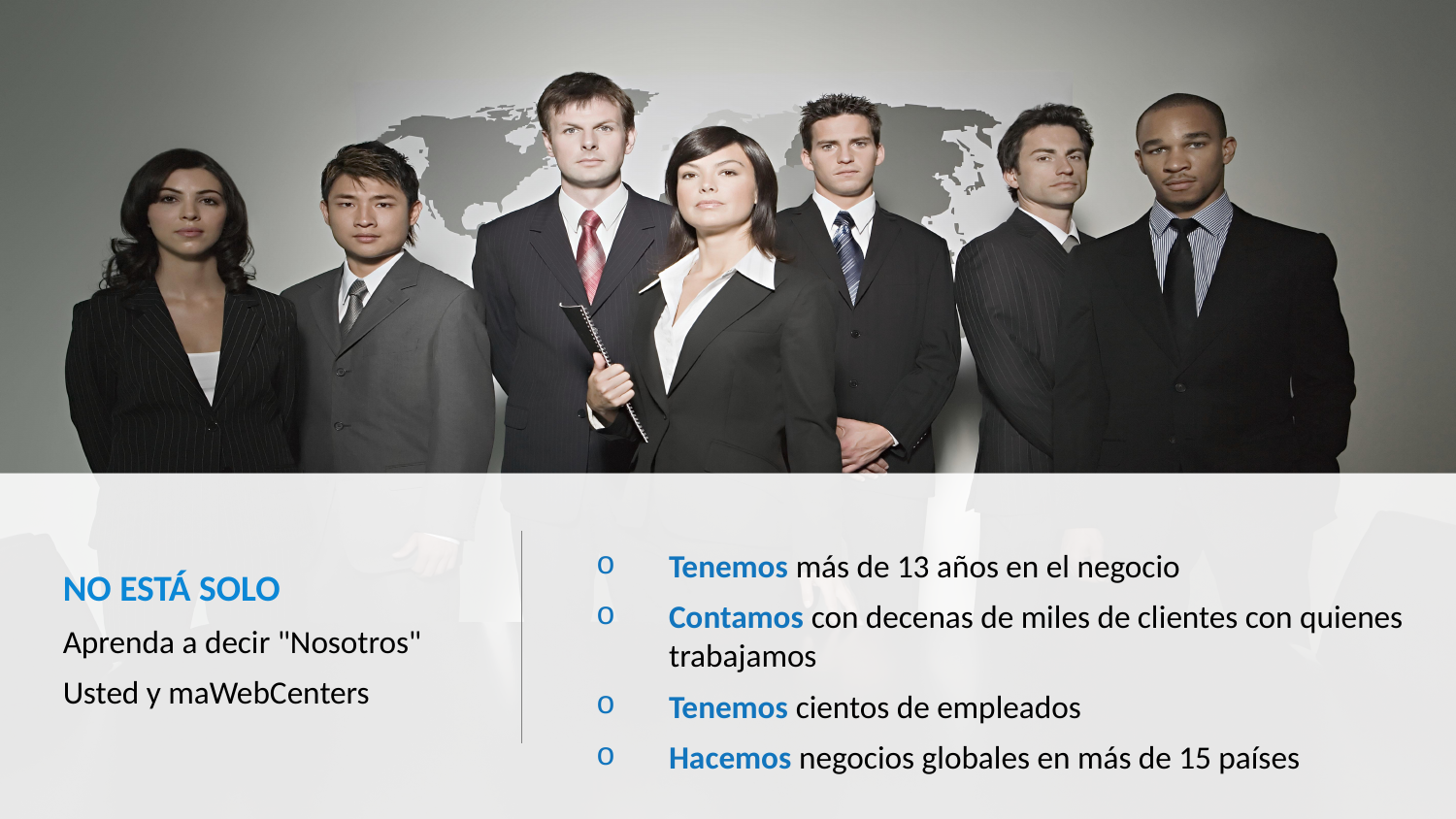

Tenemos más de 13 años en el negocio
Contamos con decenas de miles de clientes con quienes trabajamos
Tenemos cientos de empleados
Hacemos negocios globales en más de 15 países
No estÁ solo
Aprenda a decir "Nosotros"
Usted y maWebCenters